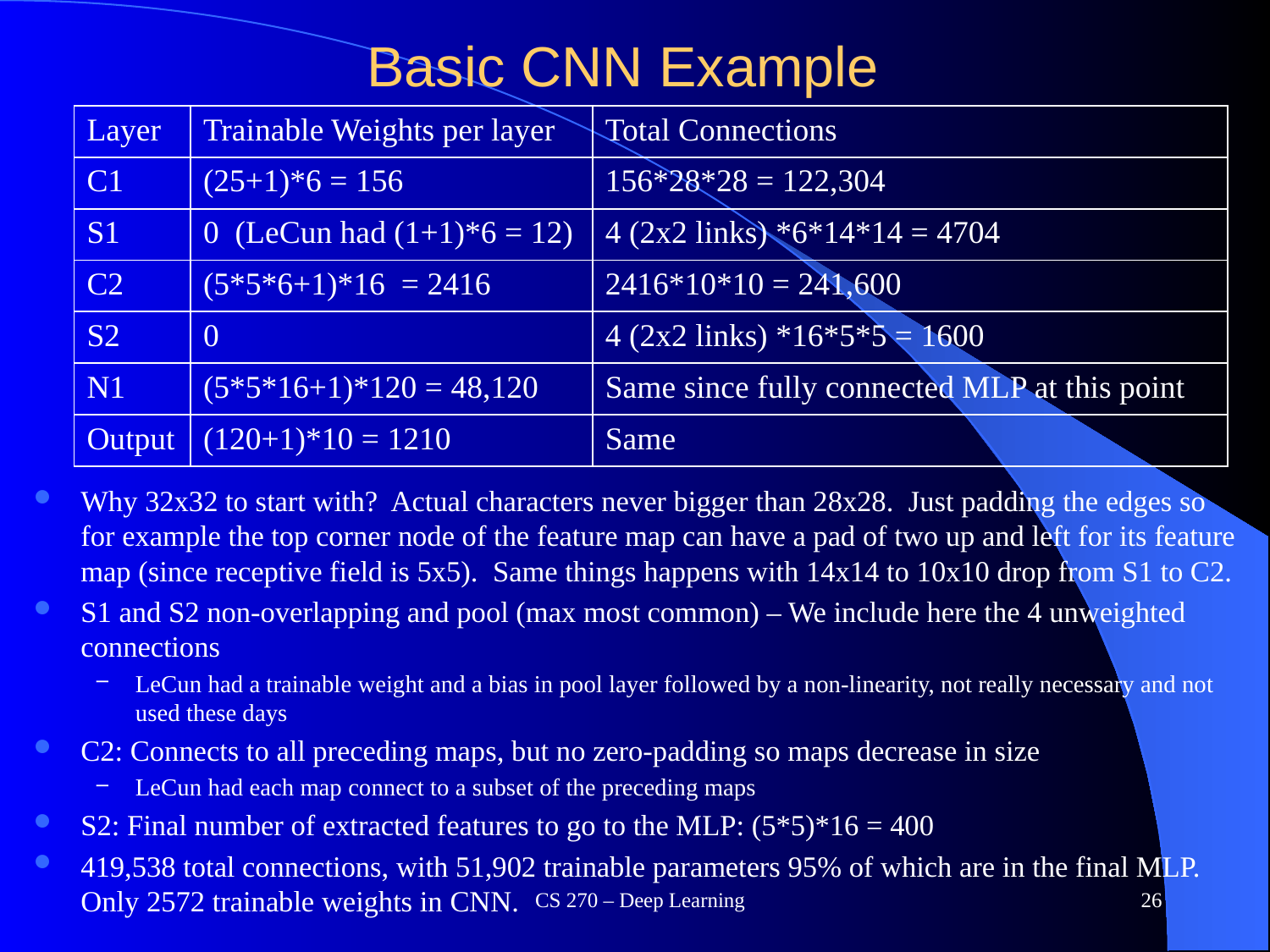

# Basic CNN Example
| Layer | Trainable Weights per layer | Total Connections |
| --- | --- | --- |
| C1 | (25+1)\*6 = 156 | 156\*28\*28 = 122,304 |
| S1 | 0 (LeCun had (1+1)\*6 = 12) | 4 (2x2 links) \*6\*14\*14 = 4704 |
| C2 | (5\*5\*6+1)\*16 = 2416 | 2416\*10\*10 = 241,600 |
| S2 | 0 | 4 (2x2 links) \*16\*5\*5 = 1600 |
| N1 | (5\*5\*16+1)\*120 = 48,120 | Same since fully connected MLP at this point |
| Output | (120+1)\*10 = 1210 | Same |
Why 32x32 to start with?  Actual characters never bigger than 28x28.  Just padding the edges so for example the top corner node of the feature map can have a pad of two up and left for its feature map (since receptive field is 5x5).  Same things happens with 14x14 to 10x10 drop from S1 to C2.
S1 and S2 non-overlapping and pool (max most common) – We include here the 4 unweighted connections
LeCun had a trainable weight and a bias in pool layer followed by a non-linearity, not really necessary and not used these days
C2: Connects to all preceding maps, but no zero-padding so maps decrease in size
LeCun had each map connect to a subset of the preceding maps
S2: Final number of extracted features to go to the MLP: (5*5)*16 = 400
419,538 total connections, with 51,902 trainable parameters 95% of which are in the final MLP. Only 2572 trainable weights in CNN.
CS 270 – Deep Learning
26